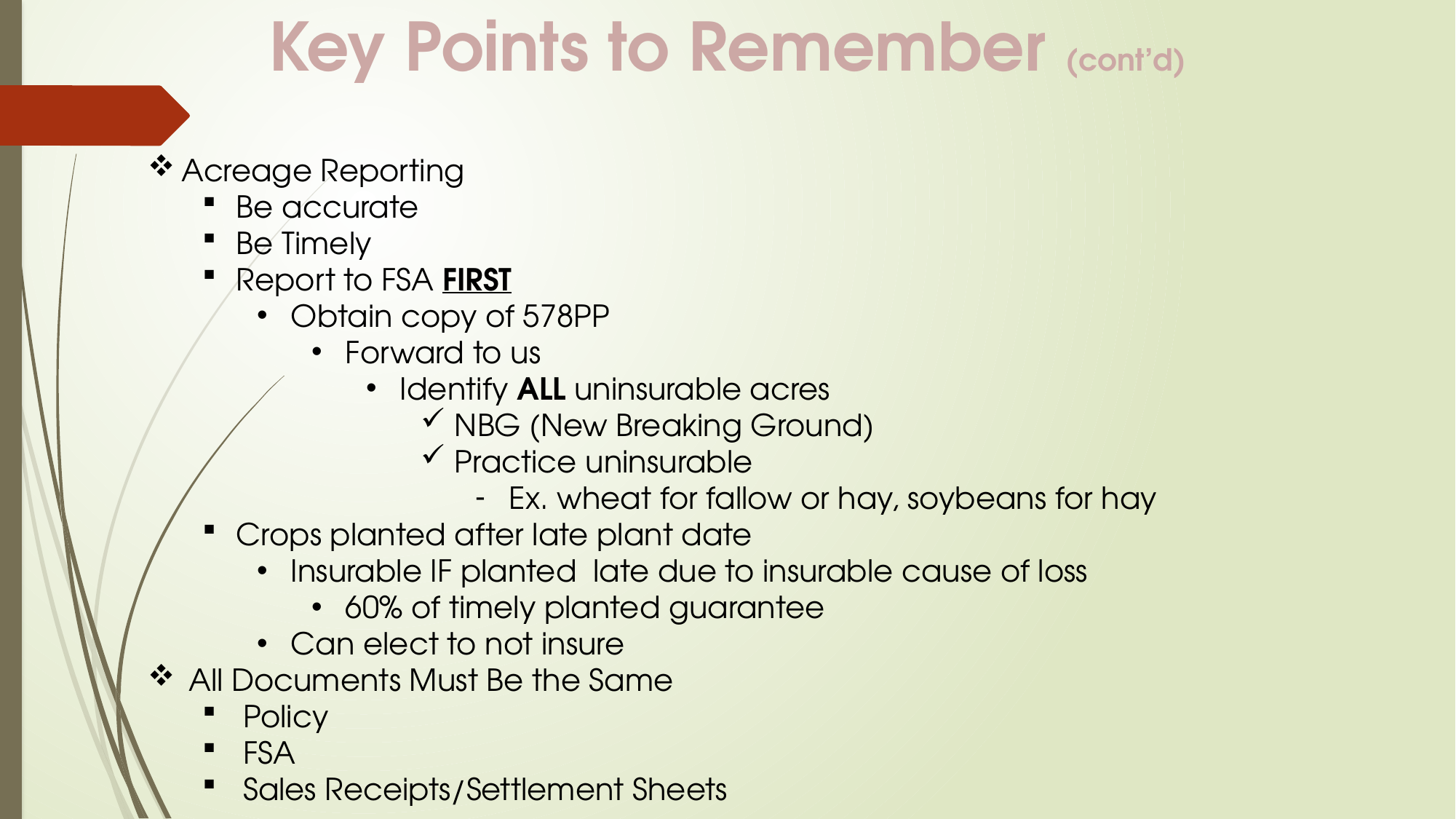

Key Points to Remember (cont’d)

Acreage Reporting
Be accurate
Be Timely
Report to FSA FIRST
Obtain copy of 578PP
Forward to us
Identify ALL uninsurable acres
NBG (New Breaking Ground)
Practice uninsurable
Ex. wheat for fallow or hay, soybeans for hay
Crops planted after late plant date
Insurable IF planted  late due to insurable cause of loss
60% of timely planted guarantee
Can elect to not insure
All Documents Must Be the Same
Policy
FSA
Sales Receipts/Settlement Sheets